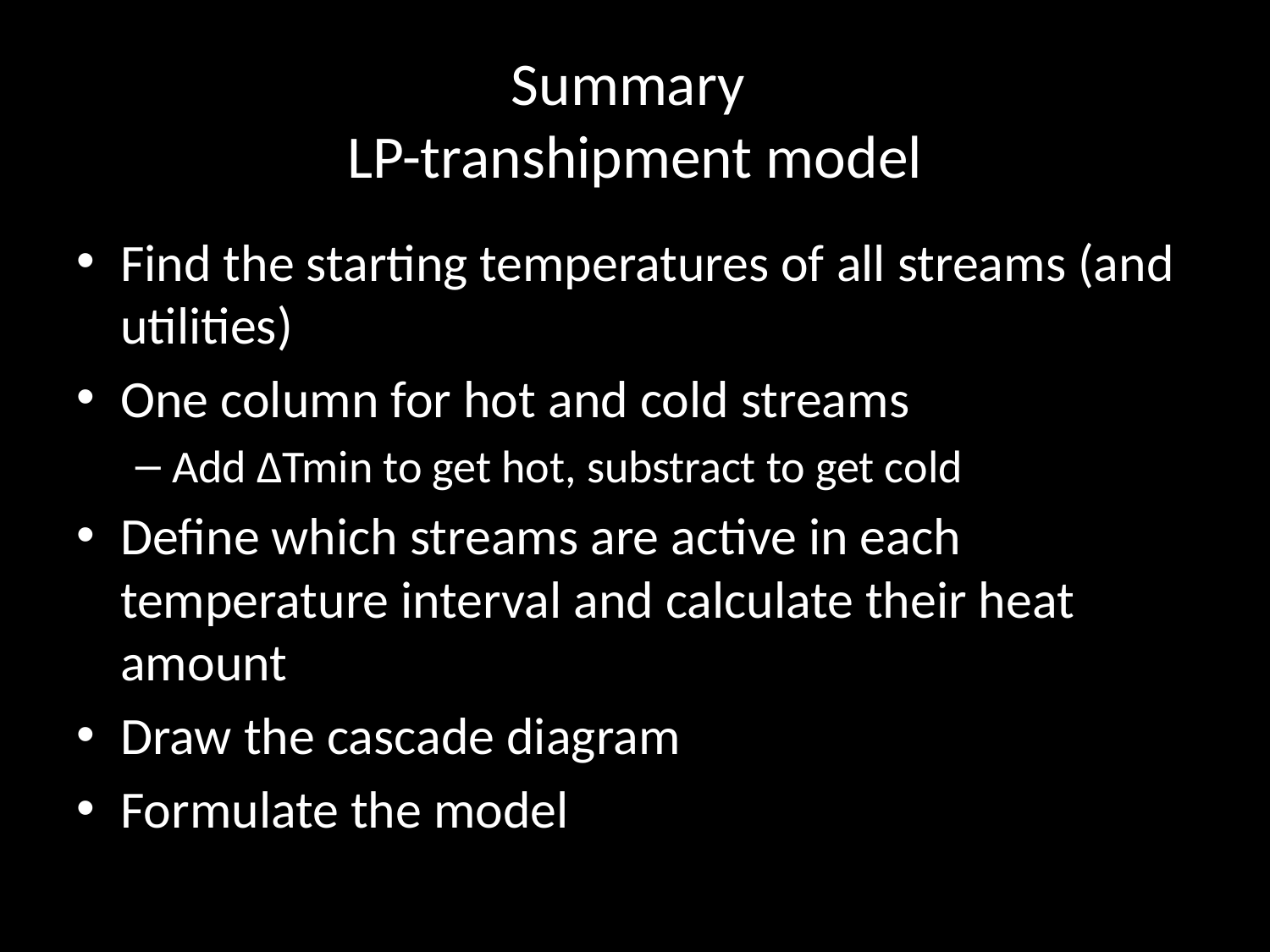

# Summary LP-transhipment model
Find the starting temperatures of all streams (and utilities)
One column for hot and cold streams
Add ∆Tmin to get hot, substract to get cold
Define which streams are active in each temperature interval and calculate their heat amount
Draw the cascade diagram
Formulate the model